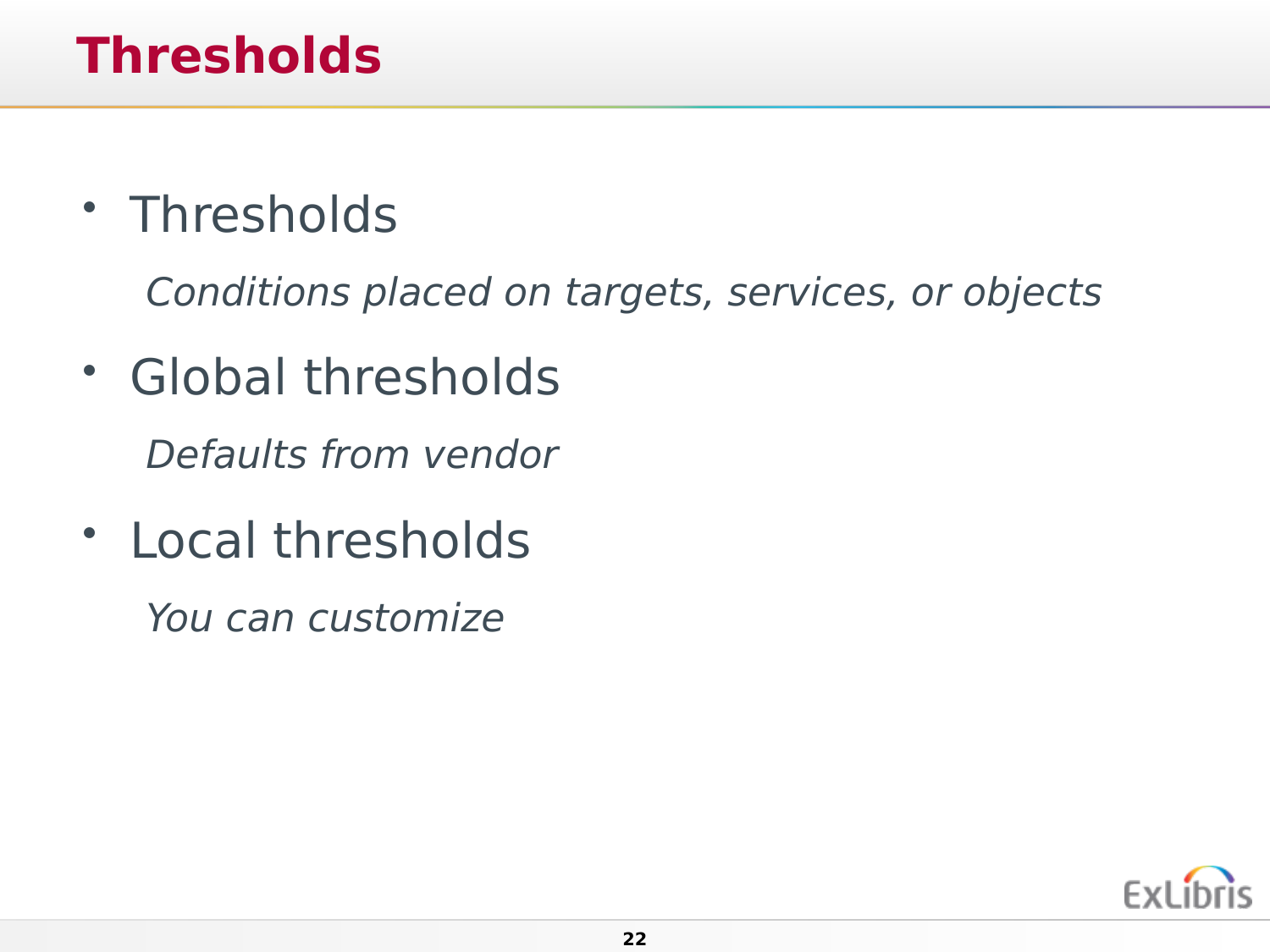

# Thresholds
Thresholds
Conditions placed on targets, services, or objects
Global thresholds
Defaults from vendor
Local thresholds
You can customize